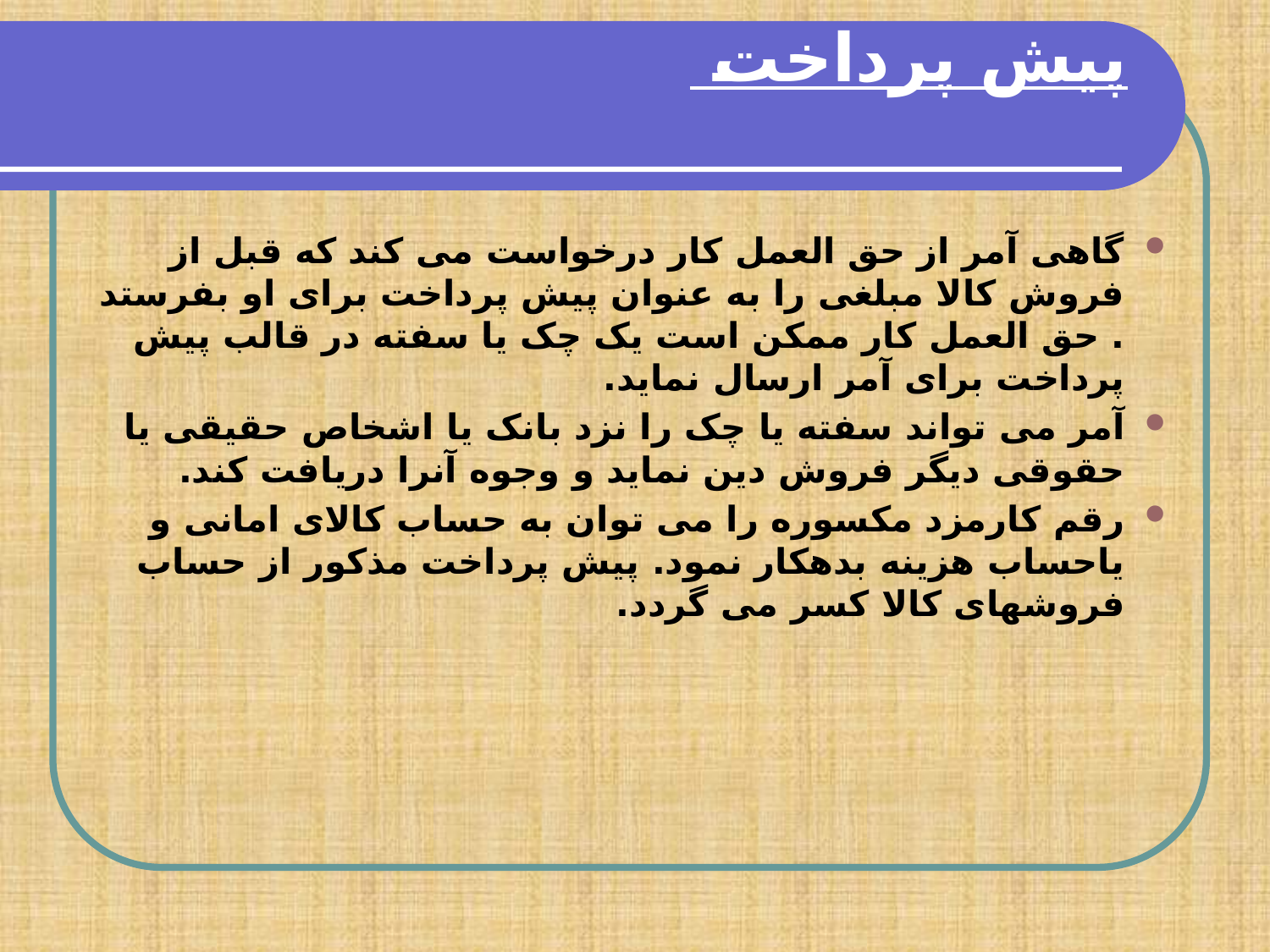

# پیش پرداخت
گاهی آمر از حق العمل کار درخواست می کند که قبل از فروش کالا مبلغی را به عنوان پیش پرداخت برای او بفرستد . حق العمل کار ممکن است یک چک یا سفته در قالب پیش پرداخت برای آمر ارسال نماید.
آمر می تواند سفته یا چک را نزد بانک یا اشخاص حقیقی یا حقوقی دیگر فروش دین نماید و وجوه آنرا دریافت کند.
رقم کارمزد مکسوره را می توان به حساب کالای امانی و یاحساب هزینه بدهکار نمود. پیش پرداخت مذکور از حساب فروشهای کالا کسر می گردد.